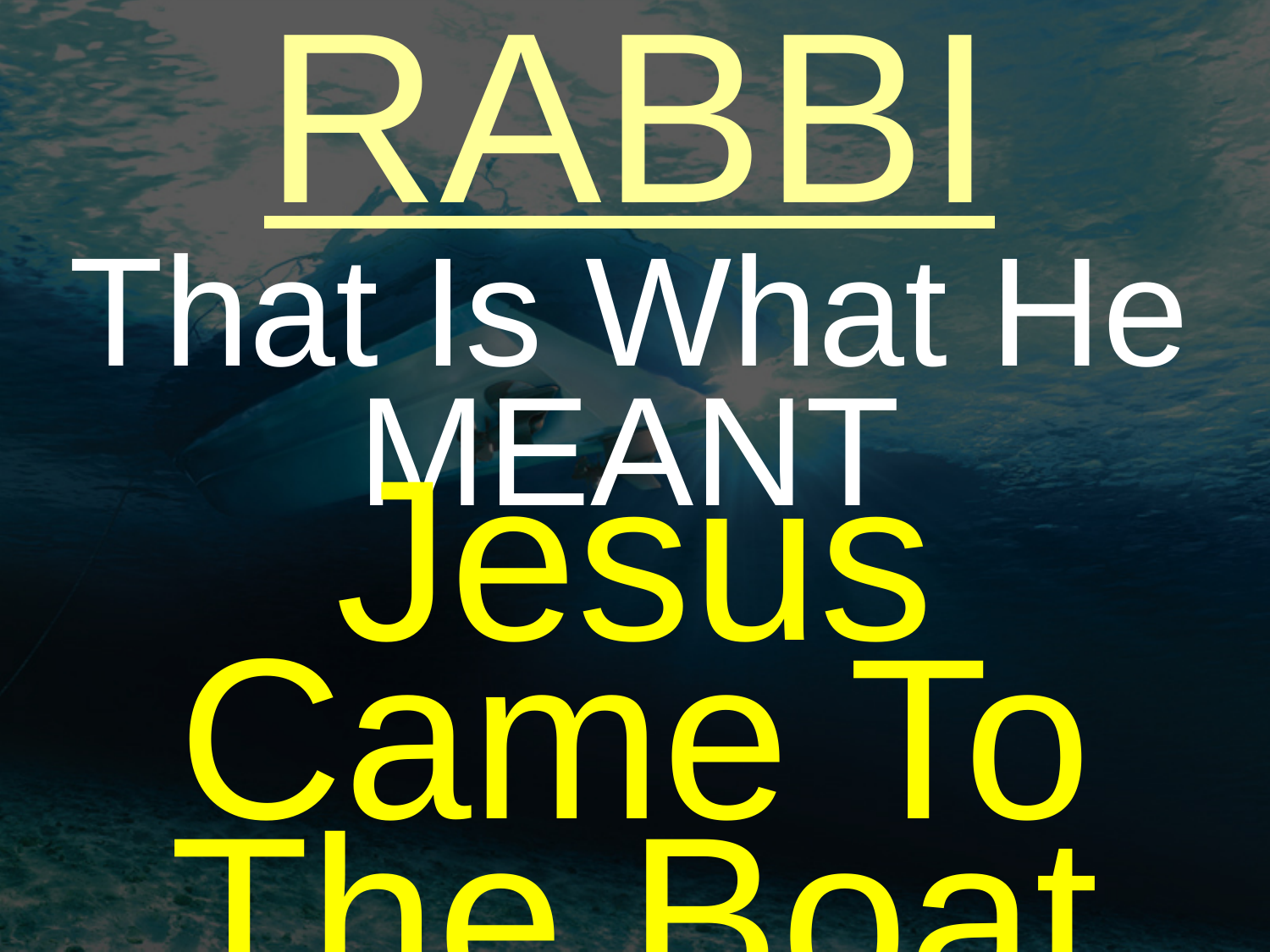

RABBI
That Is What He MEANT
Jesus Came To The Boat They Were In